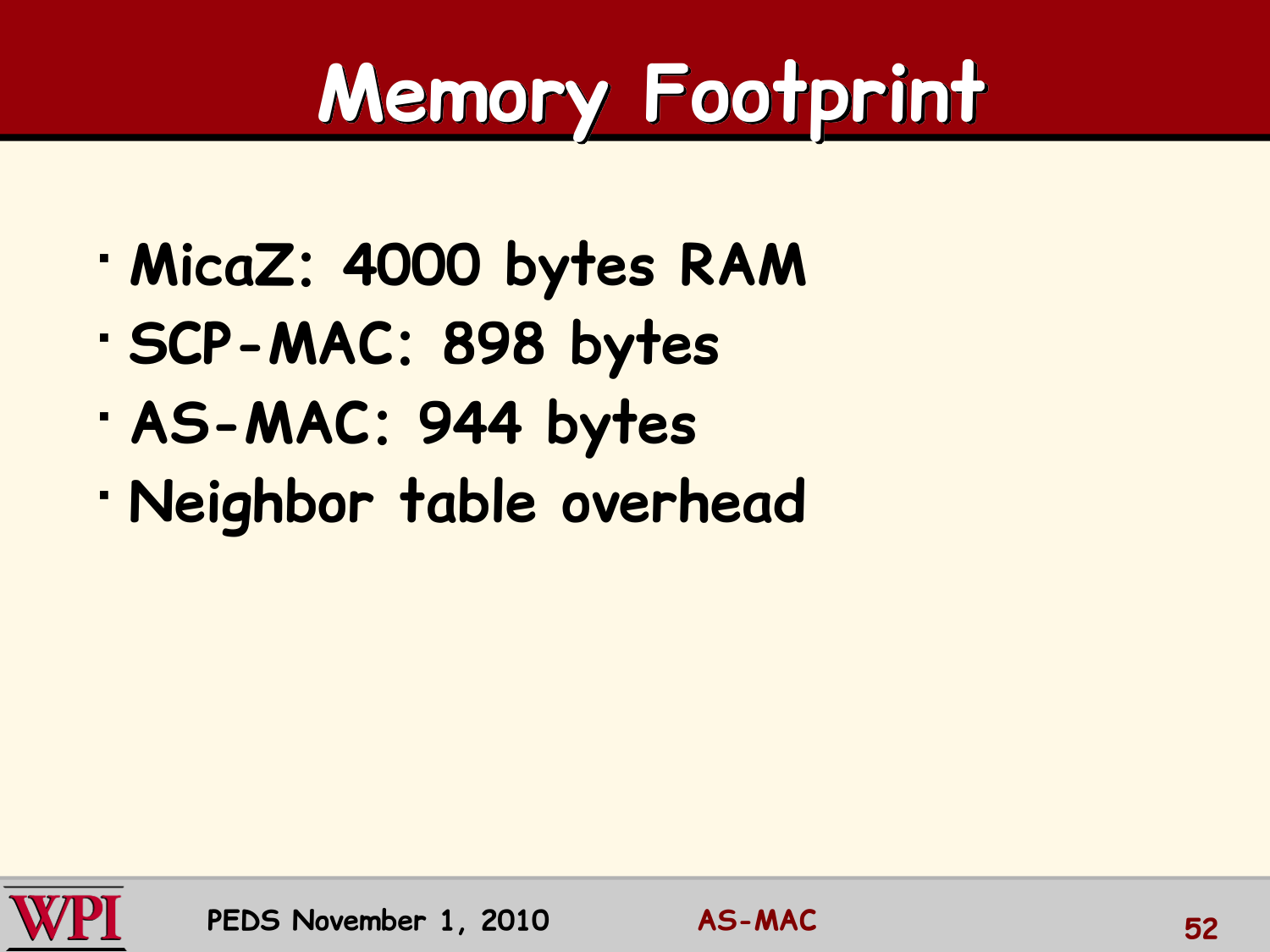

# Memory Footprint
MicaZ: 4000 bytes RAM
SCP-MAC: 898 bytes
AS-MAC: 944 bytes
Neighbor table overhead
PEDS November 1, 2010            AS-MAC
52